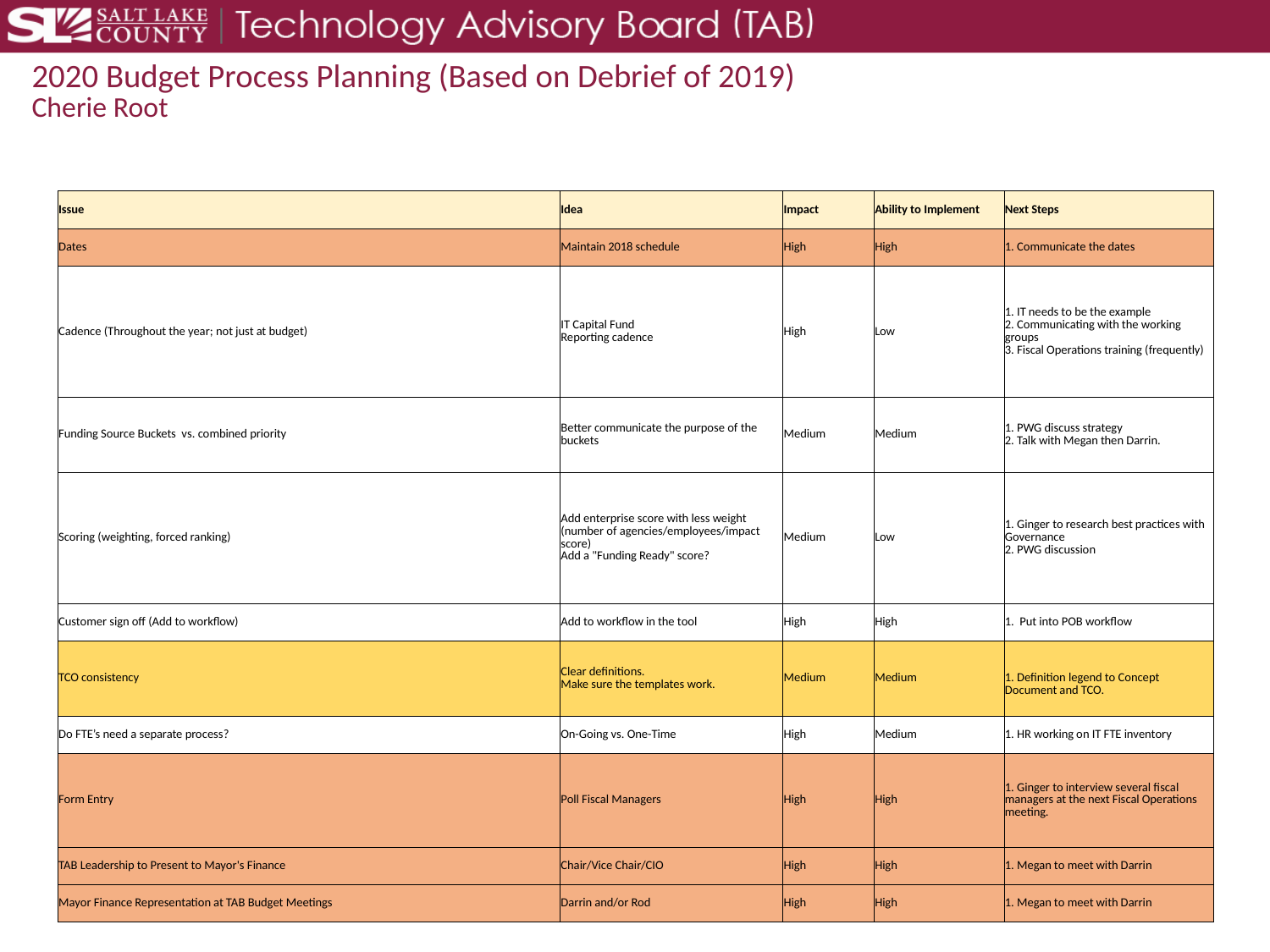

# 2020 Budget Process Planning (Based on Debrief of 2019) Cherie Root
| Issue | Idea | Impact | Ability to Implement | Next Steps |
| --- | --- | --- | --- | --- |
| Dates | Maintain 2018 schedule | High | High | 1. Communicate the dates |
| Cadence (Throughout the year; not just at budget) | IT Capital Fund Reporting cadence | High | Low | 1. IT needs to be the example 2. Communicating with the working groups 3. Fiscal Operations training (frequently) |
| Funding Source Buckets vs. combined priority | Better communicate the purpose of the buckets | Medium | Medium | 1. PWG discuss strategy 2. Talk with Megan then Darrin. |
| Scoring (weighting, forced ranking) | Add enterprise score with less weight (number of agencies/employees/impact score) Add a "Funding Ready" score? | Medium | Low | 1. Ginger to research best practices with Governance 2. PWG discussion |
| Customer sign off (Add to workflow) | Add to workflow in the tool | High | High | 1. Put into POB workflow |
| TCO consistency | Clear definitions. Make sure the templates work. | Medium | Medium | 1. Definition legend to Concept Document and TCO. |
| Do FTE’s need a separate process? | On-Going vs. One-Time | High | Medium | 1. HR working on IT FTE inventory |
| Form Entry | Poll Fiscal Managers | High | High | 1. Ginger to interview several fiscal managers at the next Fiscal Operations meeting. |
| TAB Leadership to Present to Mayor's Finance | Chair/Vice Chair/CIO | High | High | 1. Megan to meet with Darrin |
| Mayor Finance Representation at TAB Budget Meetings | Darrin and/or Rod | High | High | 1. Megan to meet with Darrin |